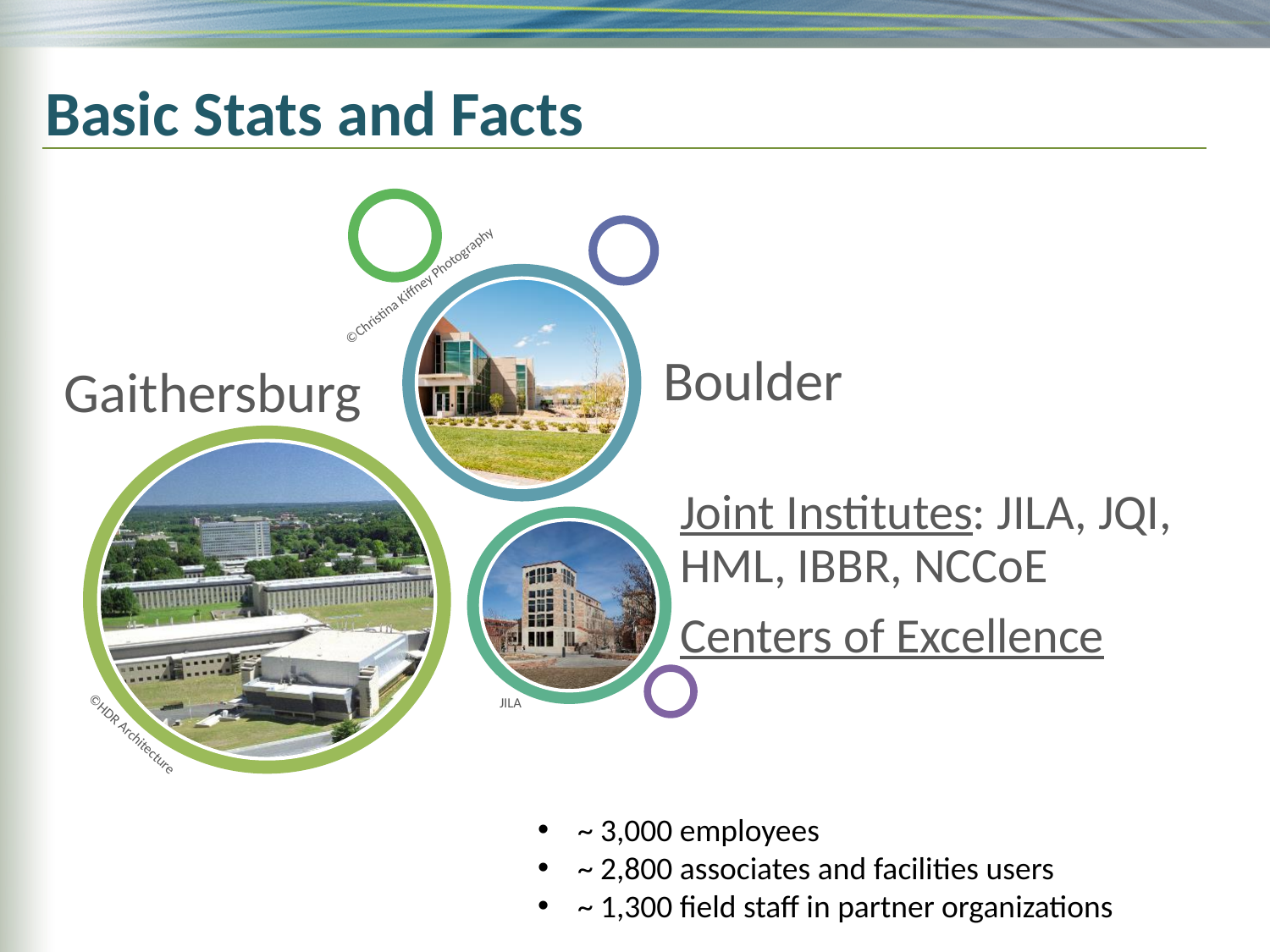

# Basic Stats and Facts
Gaithersburg
Joint Institutes: JILA, JQI, HML, IBBR, NCCoE
Centers of Excellence
Boulder
©Christina Kiffney Photography
JILA
©HDR Architecture

~ 3,000 employees
~ 2,800 associates and facilities users
~ 1,300 field staff in partner organizations